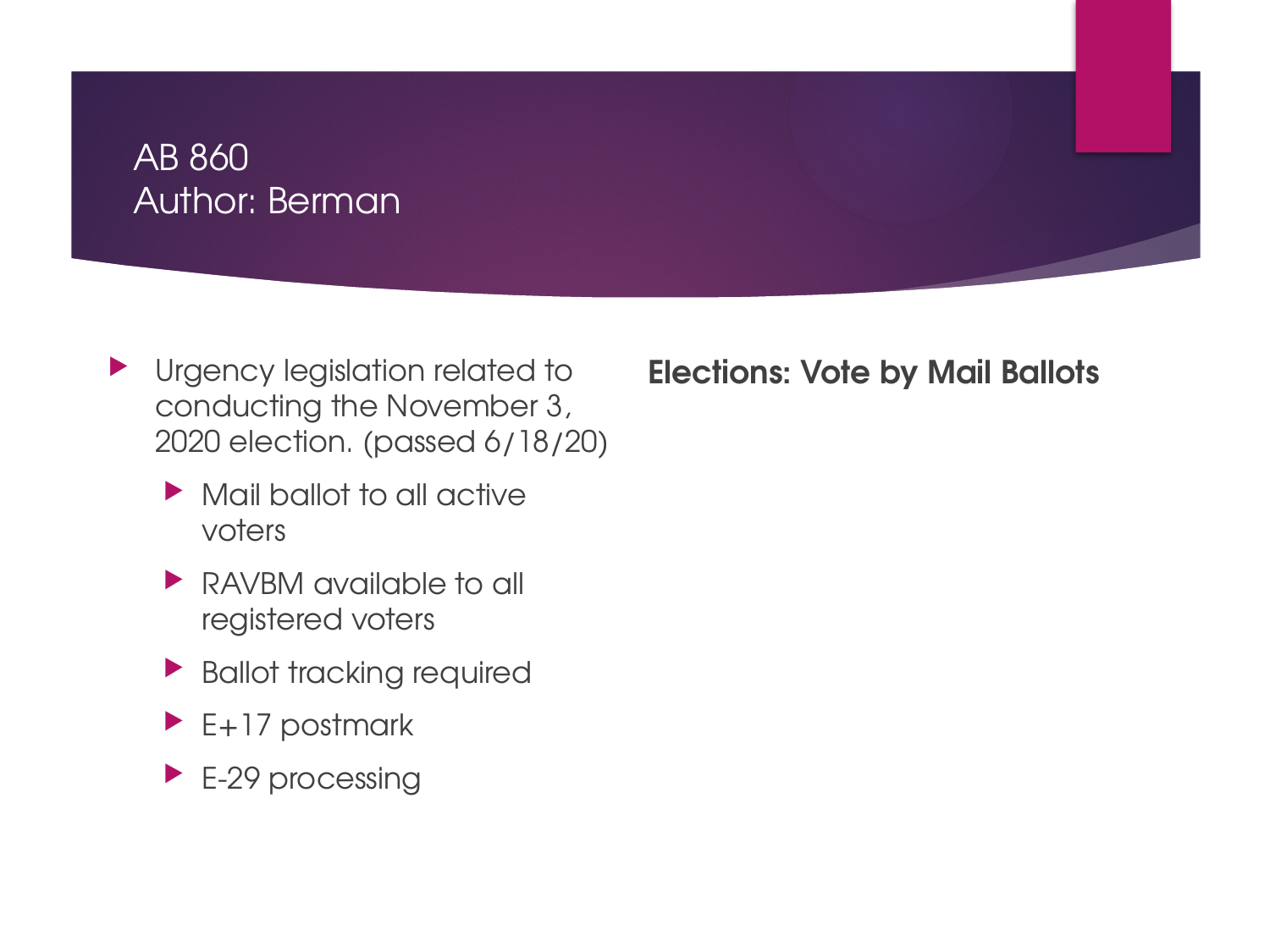

# AB 860 Author: Berman
Elections: Vote by Mail Ballots

Urgency legislation related to conducting the November 3, 2020 election. (passed 6/18/20)
Mail ballot to all active voters
RAVBM available to all registered voters
Ballot tracking required
E+17 postmark
E-29 processing